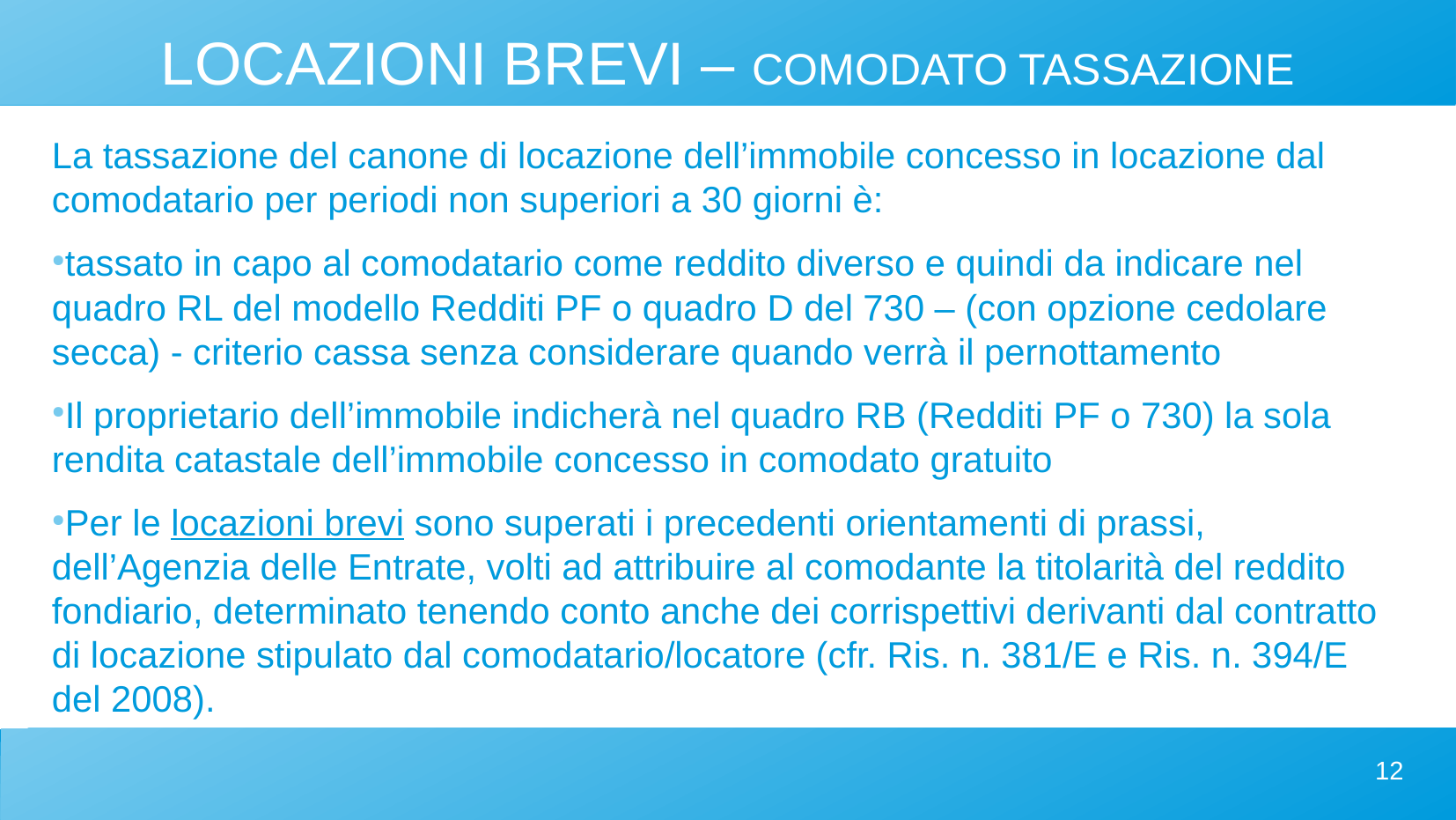

LOCAZIONI BREVI – COMODATO TASSAZIONE
La tassazione del canone di locazione dell’immobile concesso in locazione dal comodatario per periodi non superiori a 30 giorni è:
tassato in capo al comodatario come reddito diverso e quindi da indicare nel quadro RL del modello Redditi PF o quadro D del 730 – (con opzione cedolare secca) - criterio cassa senza considerare quando verrà il pernottamento
Il proprietario dell’immobile indicherà nel quadro RB (Redditi PF o 730) la sola rendita catastale dell’immobile concesso in comodato gratuito
Per le locazioni brevi sono superati i precedenti orientamenti di prassi, dell’Agenzia delle Entrate, volti ad attribuire al comodante la titolarità del reddito fondiario, determinato tenendo conto anche dei corrispettivi derivanti dal contratto di locazione stipulato dal comodatario/locatore (cfr. Ris. n. 381/E e Ris. n. 394/E del 2008).

12